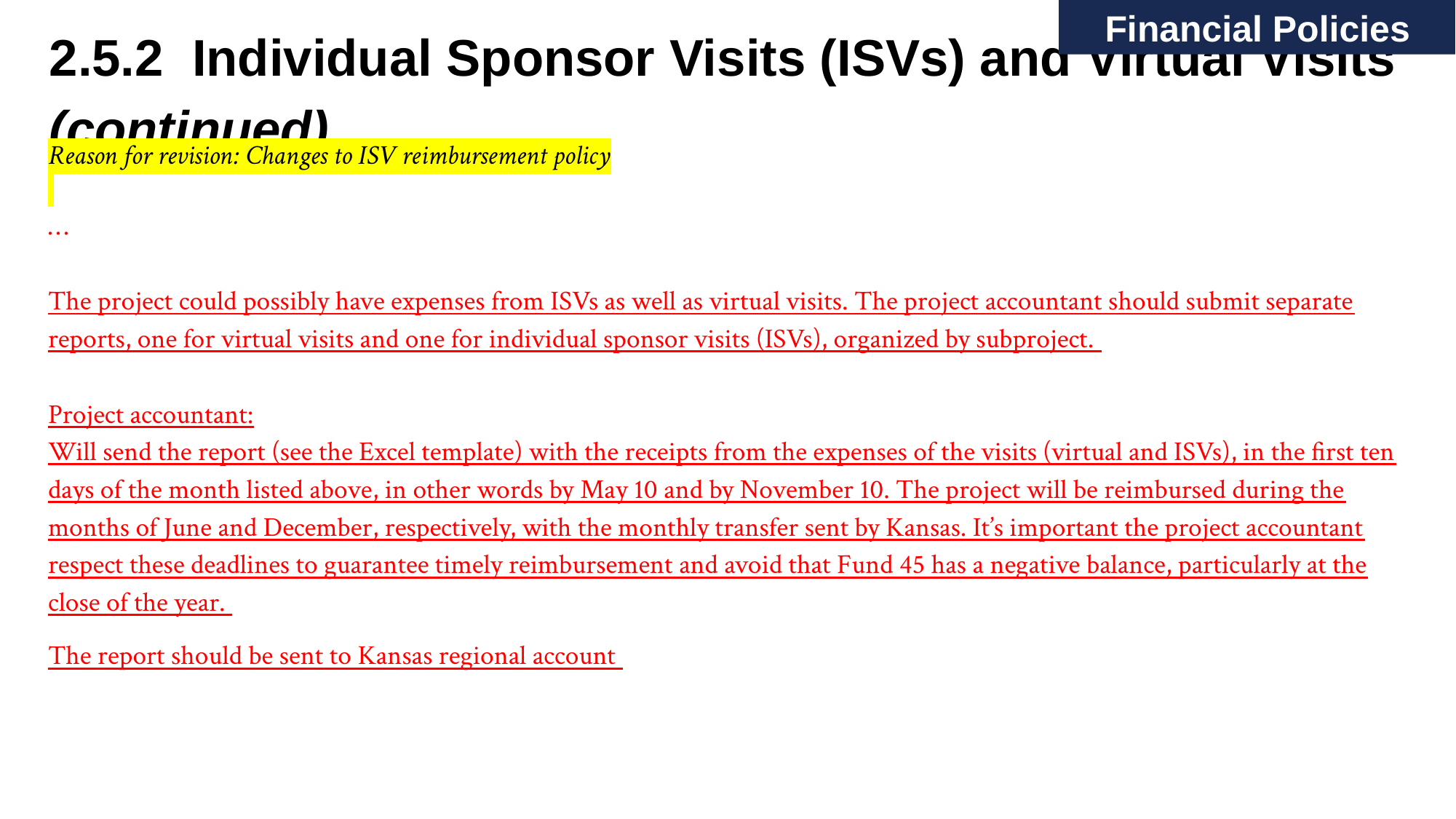

Financial Policies
# 2.5.2  Individual Sponsor Visits (ISVs) and Virtual Visits  (continued)
Reason for revision: Changes to ISV reimbursement policy

…

The project could possibly have expenses from ISVs as well as virtual visits. The project accountant should submit separate reports, one for virtual visits and one for individual sponsor visits (ISVs), organized by subproject.

Project accountant:
Will send the report (see the Excel template) with the receipts from the expenses of the visits (virtual and ISVs), in the first ten days of the month listed above, in other words by May 10 and by November 10. The project will be reimbursed during the months of June and December, respectively, with the monthly transfer sent by Kansas. It’s important the project accountant respect these deadlines to guarantee timely reimbursement and avoid that Fund 45 has a negative balance, particularly at the close of the year.
The report should be sent to Kansas regional account